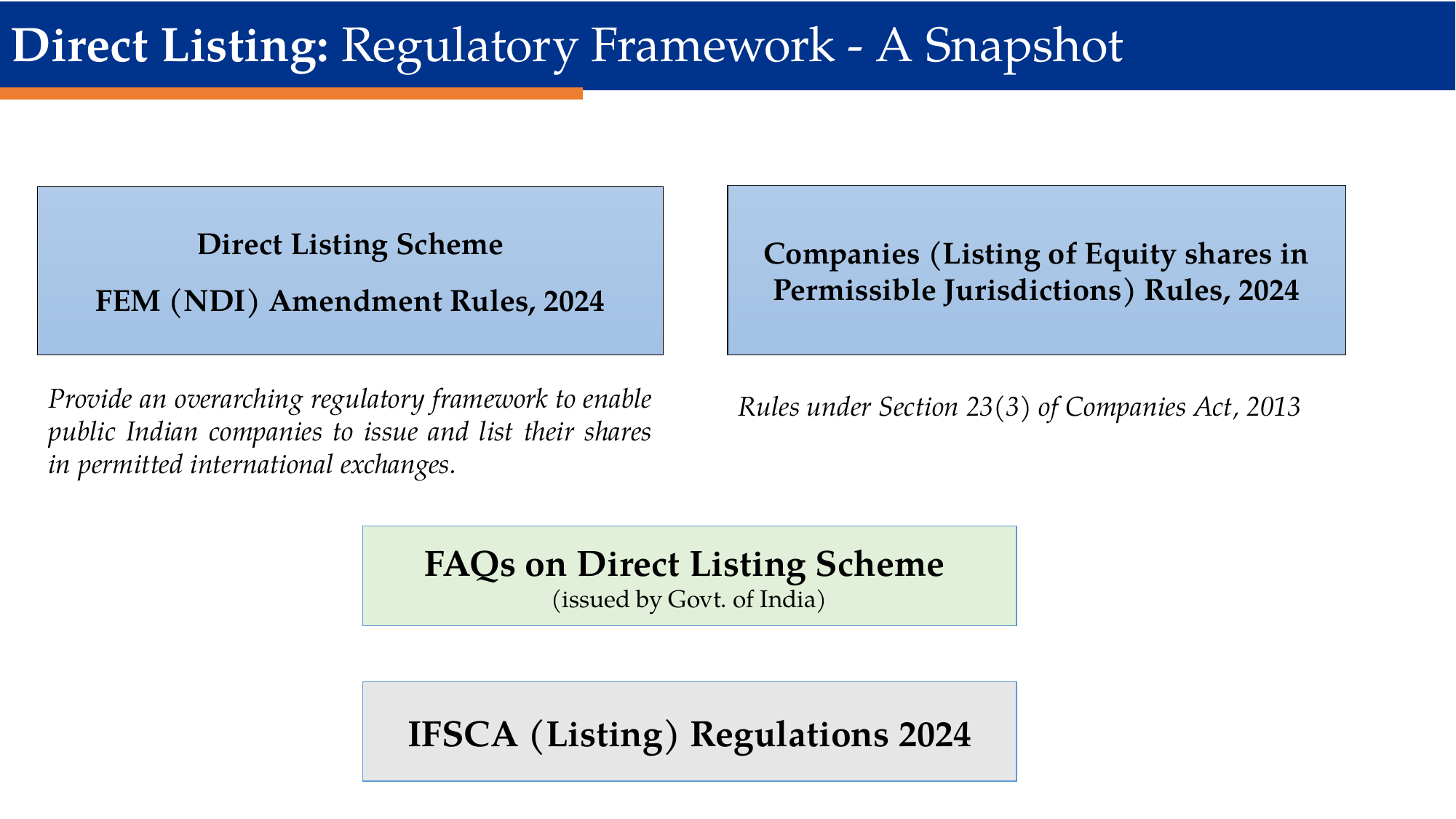

Direct Listing: Regulatory Framework - A Snapshot

Companies (Listing of Equity shares in Permissible Jurisdictions) Rules, 2024
Direct Listing Scheme

FEM (NDI) Amendment Rules, 2024
Provide an overarching regulatory framework to enable public Indian companies to issue and list their shares in permitted international exchanges.
Rules under Section 23(3) of Companies Act, 2013
FAQs on Direct Listing Scheme
(issued by Govt. of India)
IFSCA (Listing) Regulations 2024